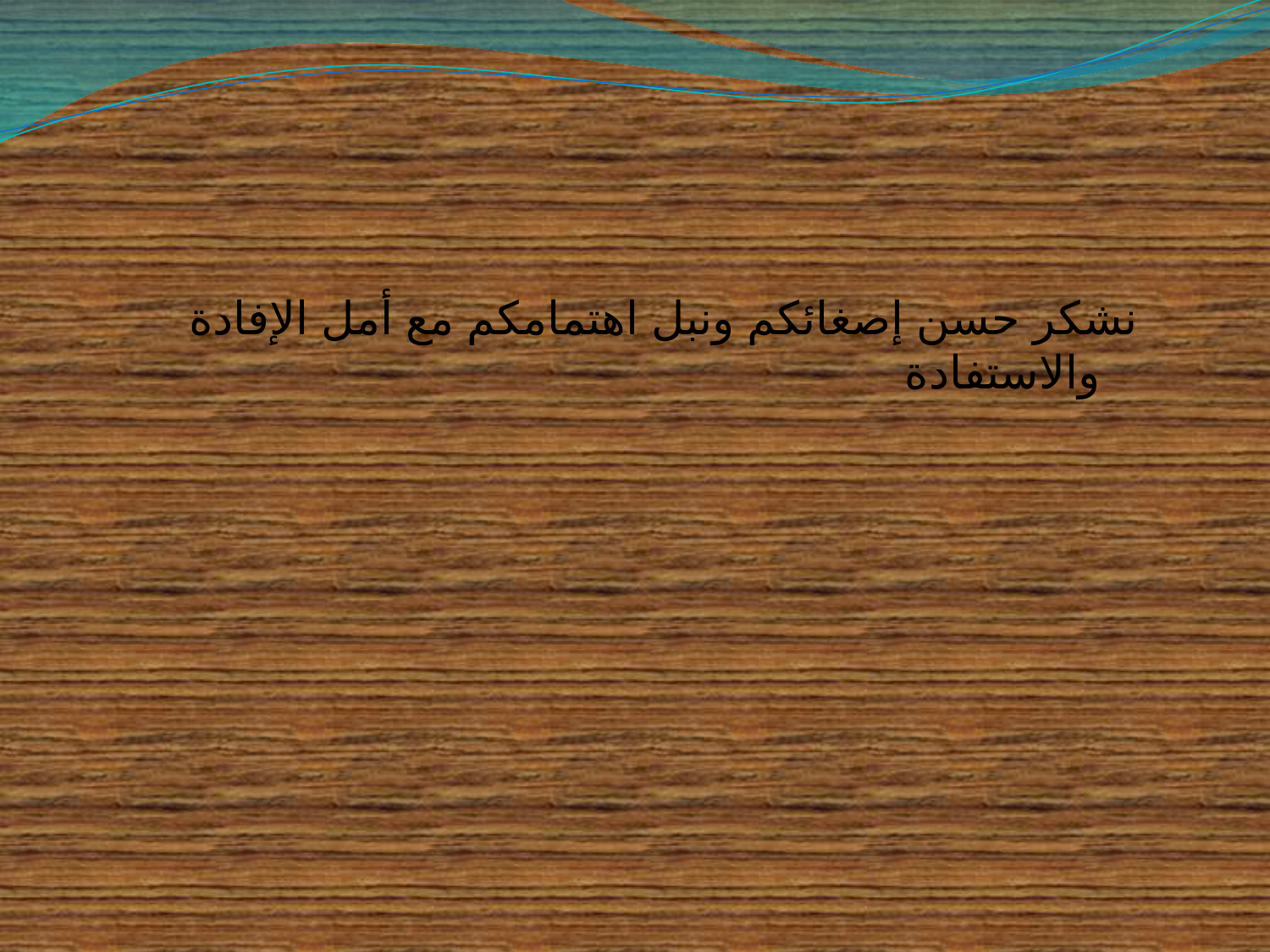

نشكر حسن إصغائكم ونبل اهتمامكم مع أمل الإفادة والاستفادة